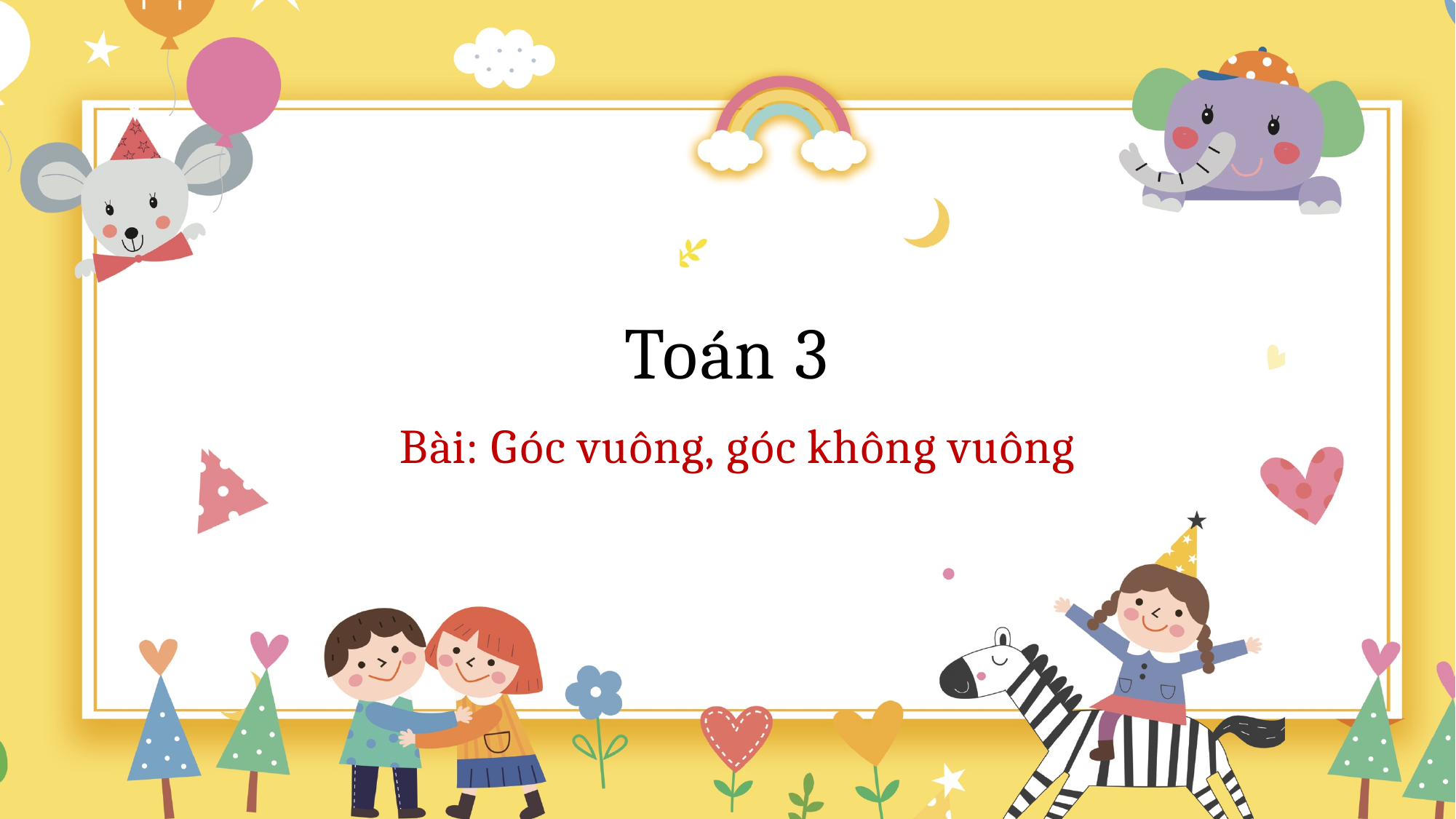

Toán 3
Bài: Góc vuông, góc không vuông